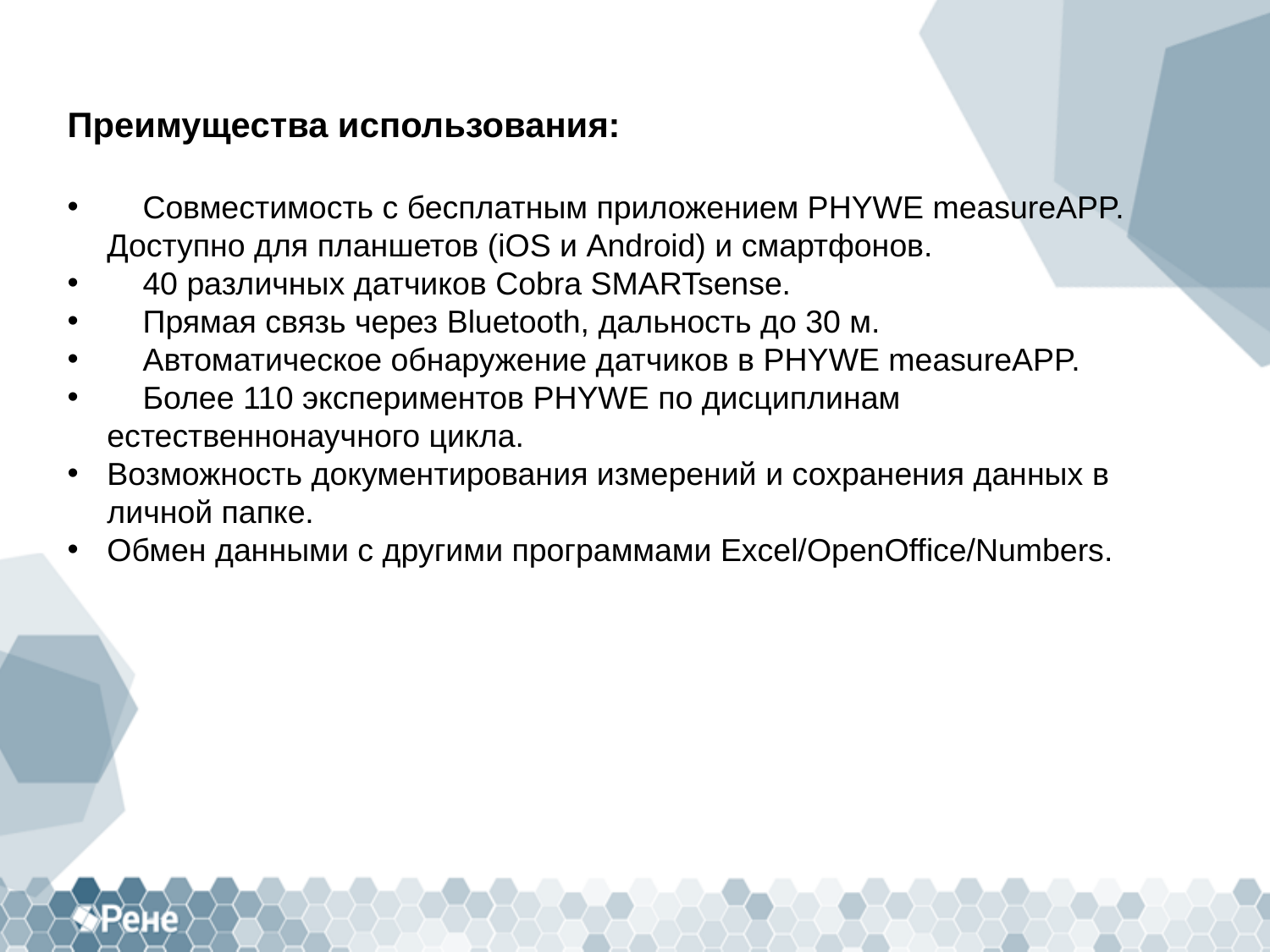

Преимущества использования:

    Совместимость с бесплатным приложением PHYWE measureAPP. Доступно для планшетов (iOS и Android) и смартфонов.
    40 различных датчиков Cobra SMARTsense.
    Прямая связь через Bluetooth, дальность до 30 м.
    Автоматическое обнаружение датчиков в PHYWE measureAPP.
    Более 110 экспериментов PHYWE по дисциплинам естественнонаучного цикла.
Возможность документирования измерений и сохранения данных в личной папке.
Обмен данными с другими программами Excel/OpenOffice/Numbers.